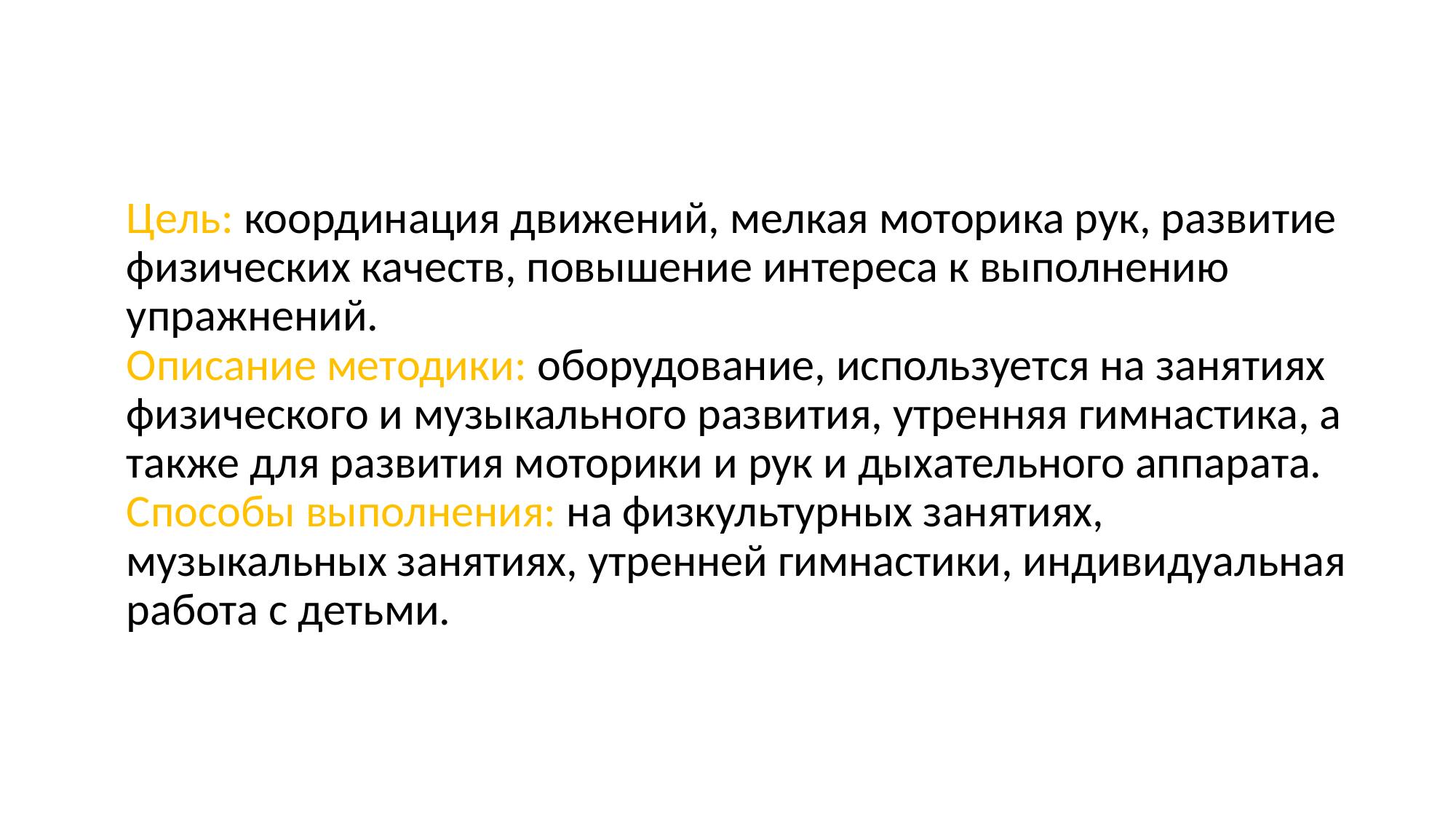

# Цель: координация движений, мелкая моторика рук, развитие физических качеств, повышение интереса к выполнению упражнений. Описание методики: оборудование, используется на занятиях физического и музыкального развития, утренняя гимнастика, а также для развития моторики и рук и дыхательного аппарата. Способы выполнения: на физкультурных занятиях, музыкальных занятиях, утренней гимнастики, индивидуальная работа с детьми.